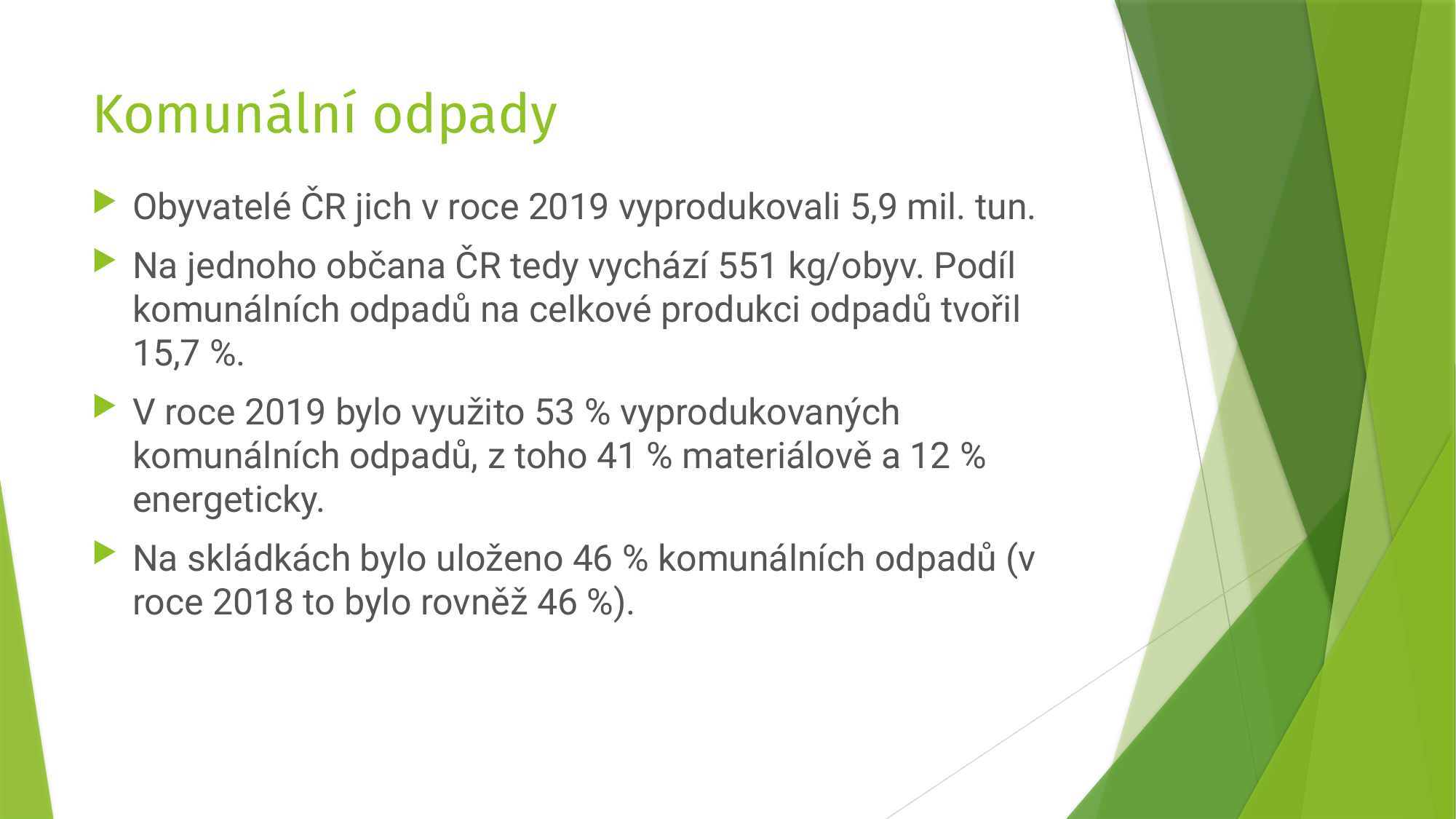

# Komunální odpady
Obyvatelé ČR jich v roce 2019 vyprodukovali 5,9 mil. tun.
Na jednoho občana ČR tedy vychází 551 kg/obyv. Podíl komunálních odpadů na celkové produkci odpadů tvořil 15,7 %.
V roce 2019 bylo využito 53 % vyprodukovaných komunálních odpadů, z toho 41 % materiálově a 12 % energeticky.
Na skládkách bylo uloženo 46 % komunálních odpadů (v roce 2018 to bylo rovněž 46 %).